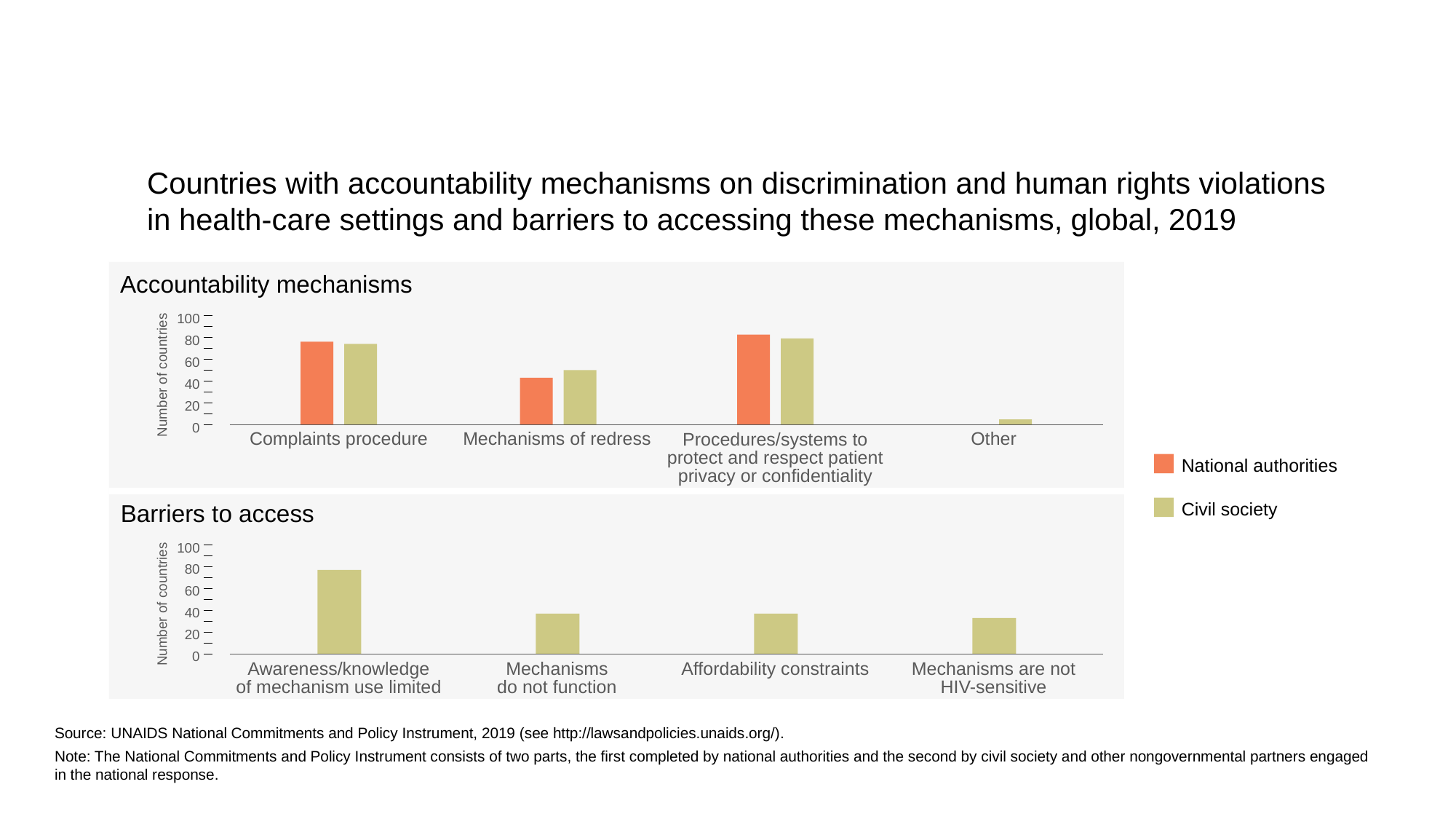

Countries with accountability mechanisms on discrimination and human rights violations
in health-care settings and barriers to accessing these mechanisms, global, 2019

Accountability mechanisms
100
Number of countries
80

60

40

20
0

Complaints procedure
Mechanisms of redress
Other
Procedures/systems to protect and respect patient privacy or confidentiality
National authorities

Civil society

Barriers to access
100
Number of countries
80

60
40

20
0

Awareness/knowledge
of mechanism use limited
Mechanisms
do not function
Affordability constraints
Mechanisms are not
HIV-sensitive
Source: UNAIDS National Commitments and Policy Instrument, 2019 (see http://lawsandpolicies.unaids.org/).
Note: The National Commitments and Policy Instrument consists of two parts, the first completed by national authorities and the second by civil society and other nongovernmental partners engaged
in the national response.